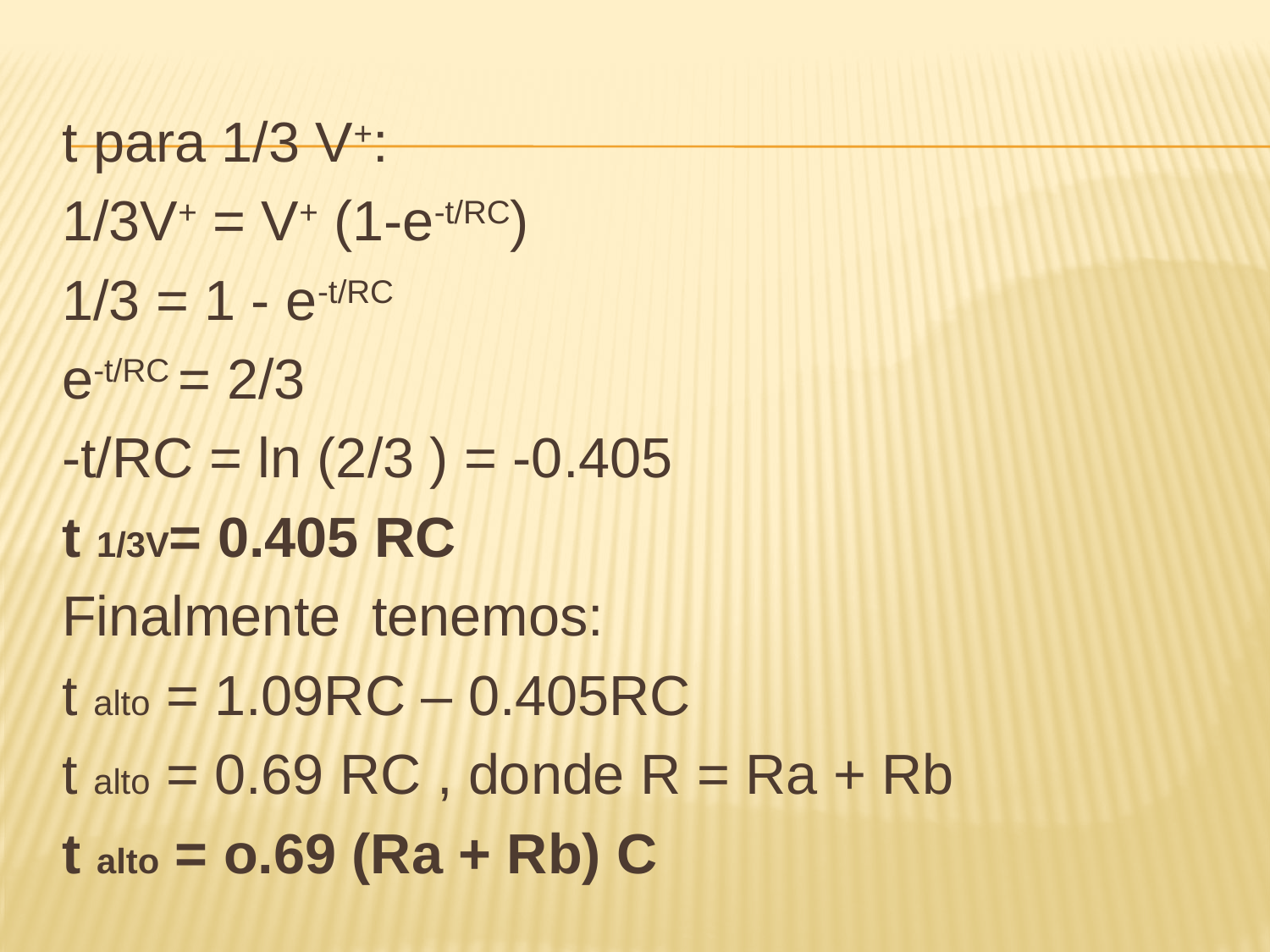

t para 1/3 V+:
1/3V+ = V+ (1-e-t/RC)
1/3 = 1 - e-t/RC
e-t/RC = 2/3
-t/RC = ln (2/3 ) = -0.405
t 1/3V= 0.405 RC
Finalmente  tenemos:
t alto = 1.09RC – 0.405RC
t alto = 0.69 RC , donde R = Ra + Rb
t alto = o.69 (Ra + Rb) C